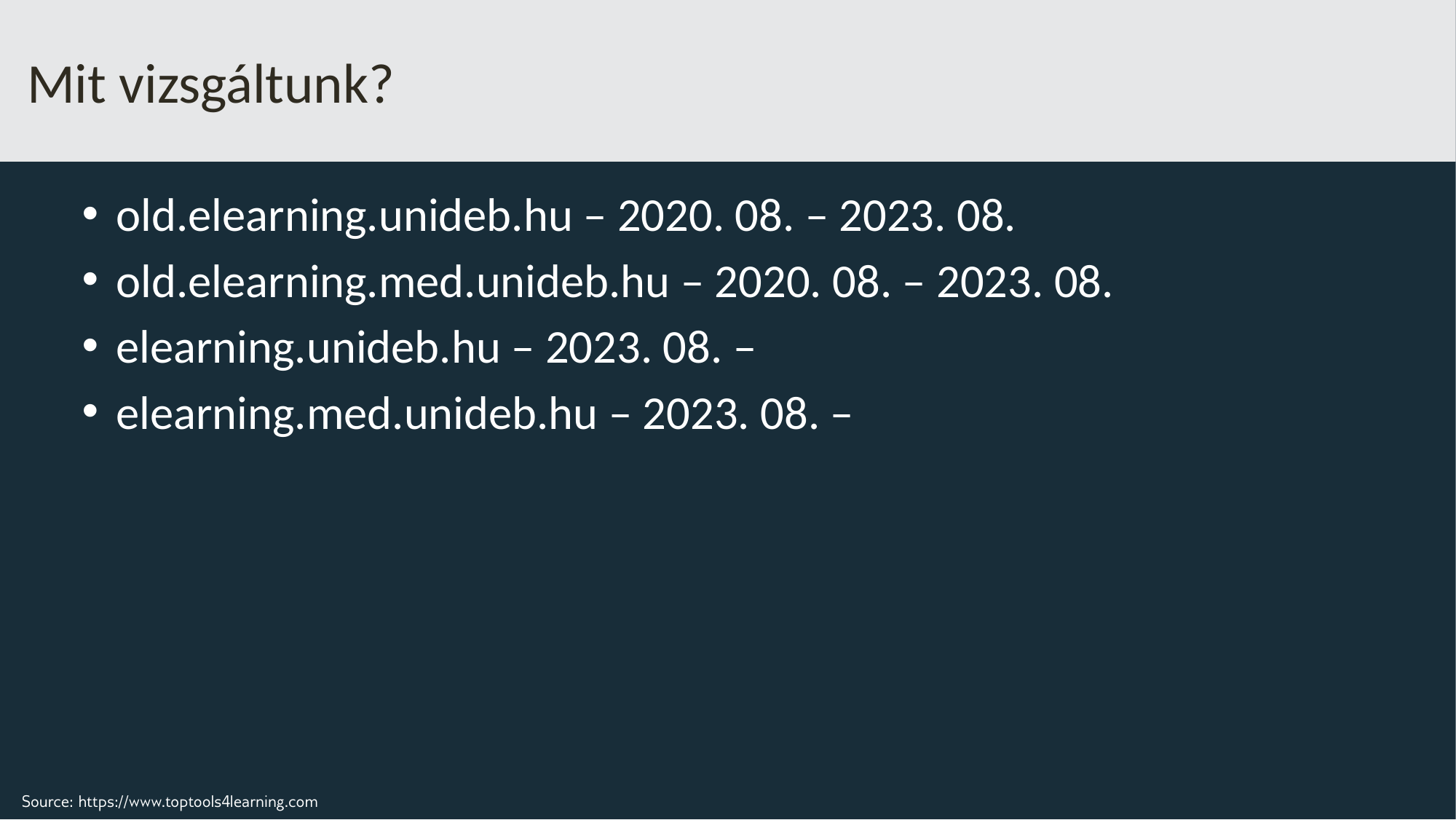

# Mit vizsgáltunk?
old.elearning.unideb.hu – 2020. 08. – 2023. 08.
old.elearning.med.unideb.hu – 2020. 08. – 2023. 08.
elearning.unideb.hu – 2023. 08. –
elearning.med.unideb.hu – 2023. 08. –
Source: https://www.toptools4learning.com